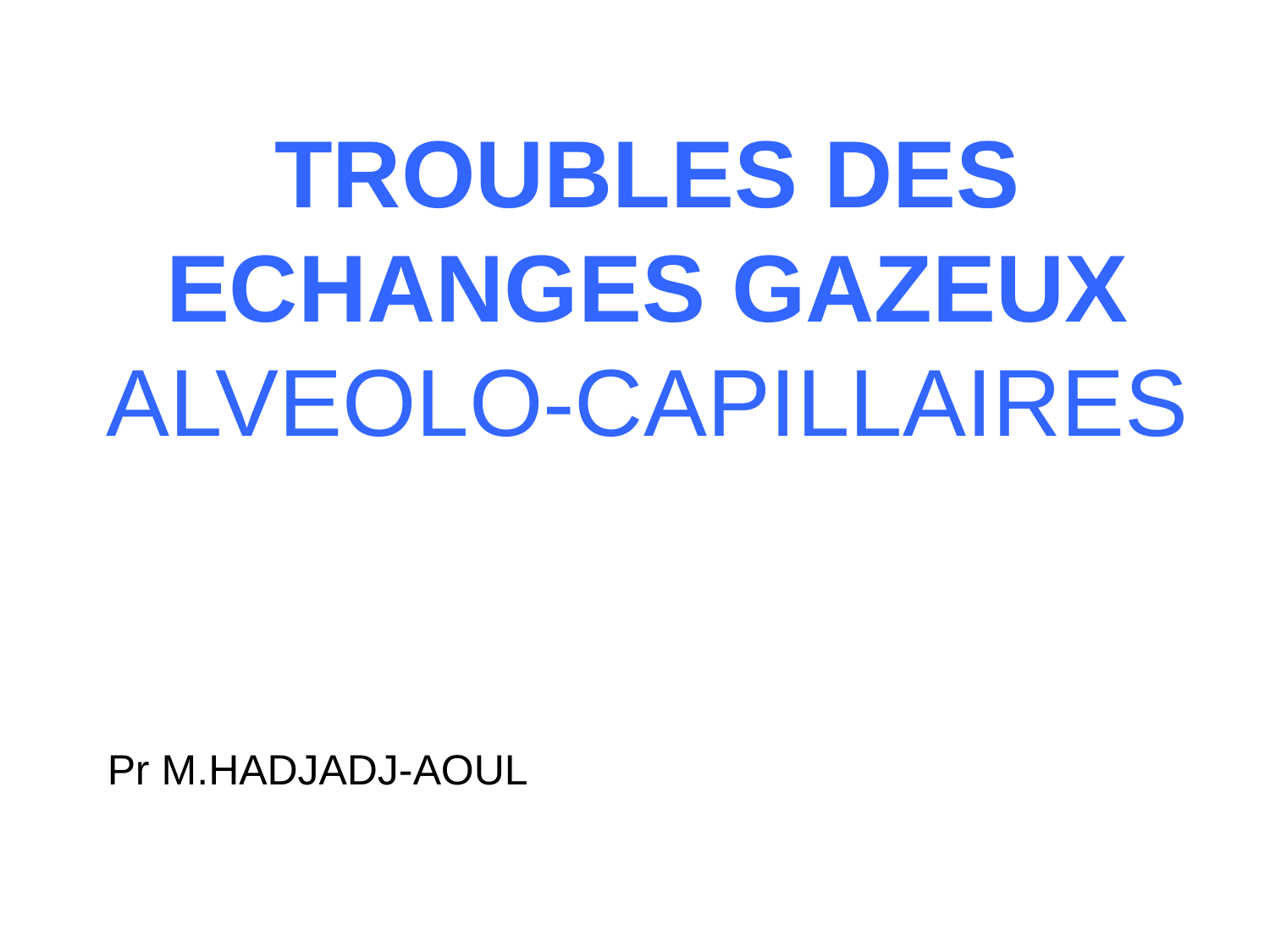

TROUBLES DES ECHANGES GAZEUX
ALVEOLO-CAPILLAIRES
Pr M.HADJADJ-AOUL